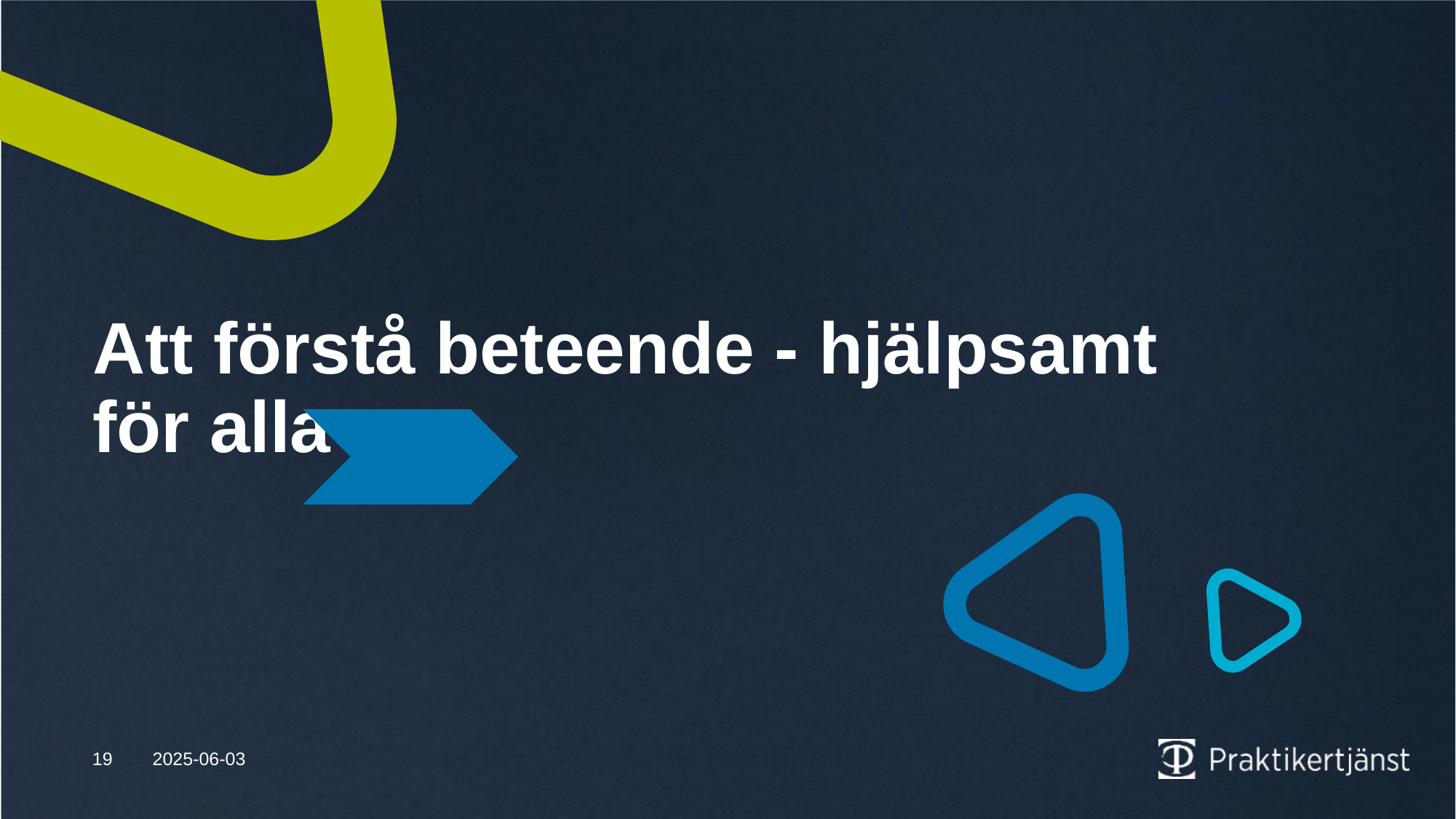

Att förstå beteende - hjälpsamt för alla

19
2025-06-03